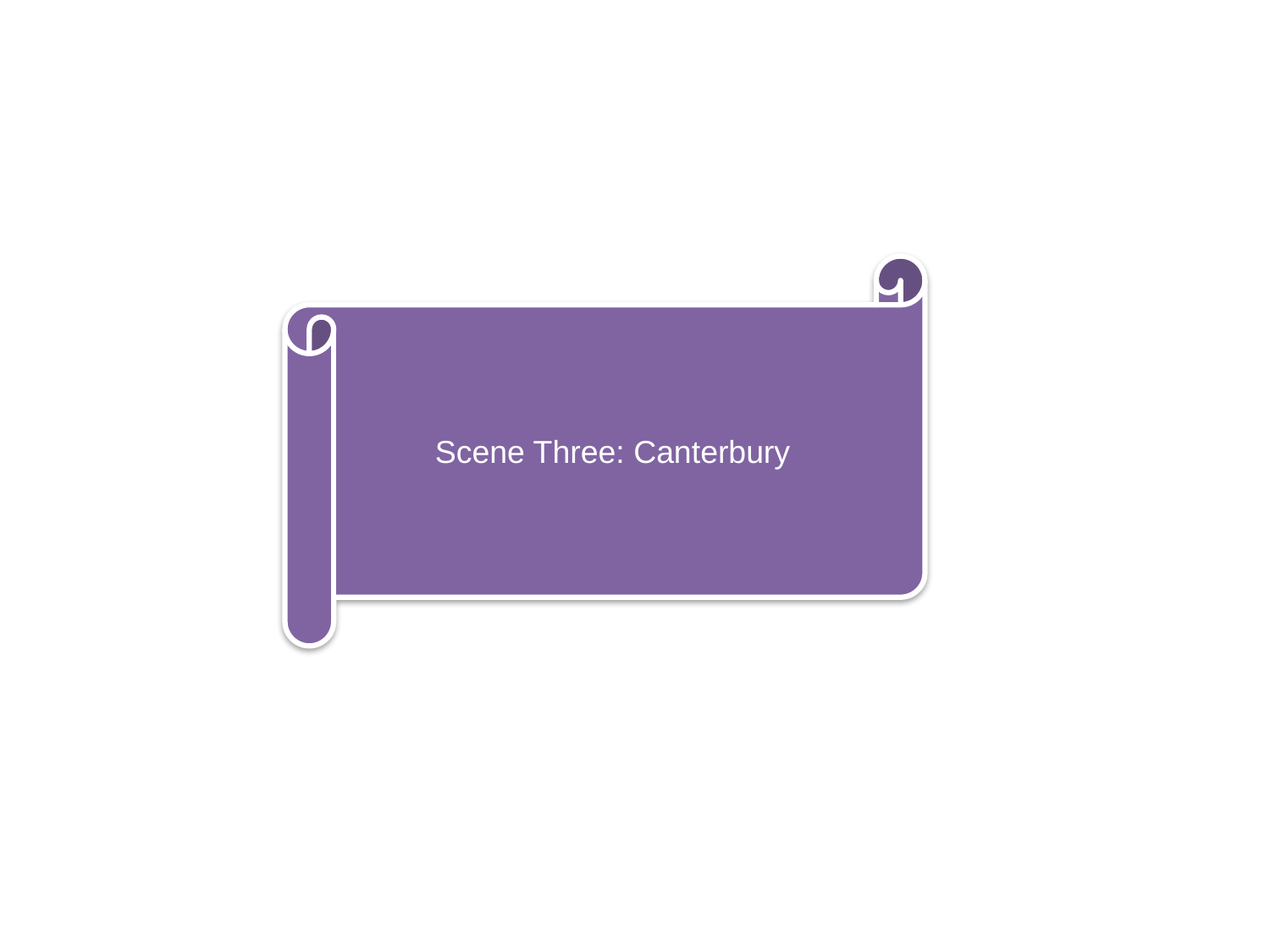

Prior: I have just had a letter from Thomas Cromwell.  He is going to send the soldiers here to close down the monastery on the orders of King Henry VIII.
Monk 1: Why can’t we be left alone?  We haven’t done any harm.
Prior: The King is afraid we are loyal to the Pope.  He doesn’t like the monks and he wants control of the Cathedral.
Monk 2: What about the services in the Cathedral?
Prior: I’m sure the King will find someone to run it for him.
Monk 3: What can we do?  We haven’t got a family to go to or any money.
Monk 4: I’ve been a monk since I was eighteen.  I’ve never known any other life.
Prior: It says in the letter we will be given pensions.
Monk 1: Yes, but how much?  Shall we be able to live on it?  I hear it is £10 a year.
Monk 2: I think we should resist the soldiers, they can’t force us to go.
Prior:  If you disobey the King you will be treated as a traitor.  You know what happens to them!
Monk 3: It’s terrible! They hang you and cut out your heart and cut your body into bits!
Monk 4: We shall have to give up the monastery, there’s nothing else to do!

Scene Three: Canterbury